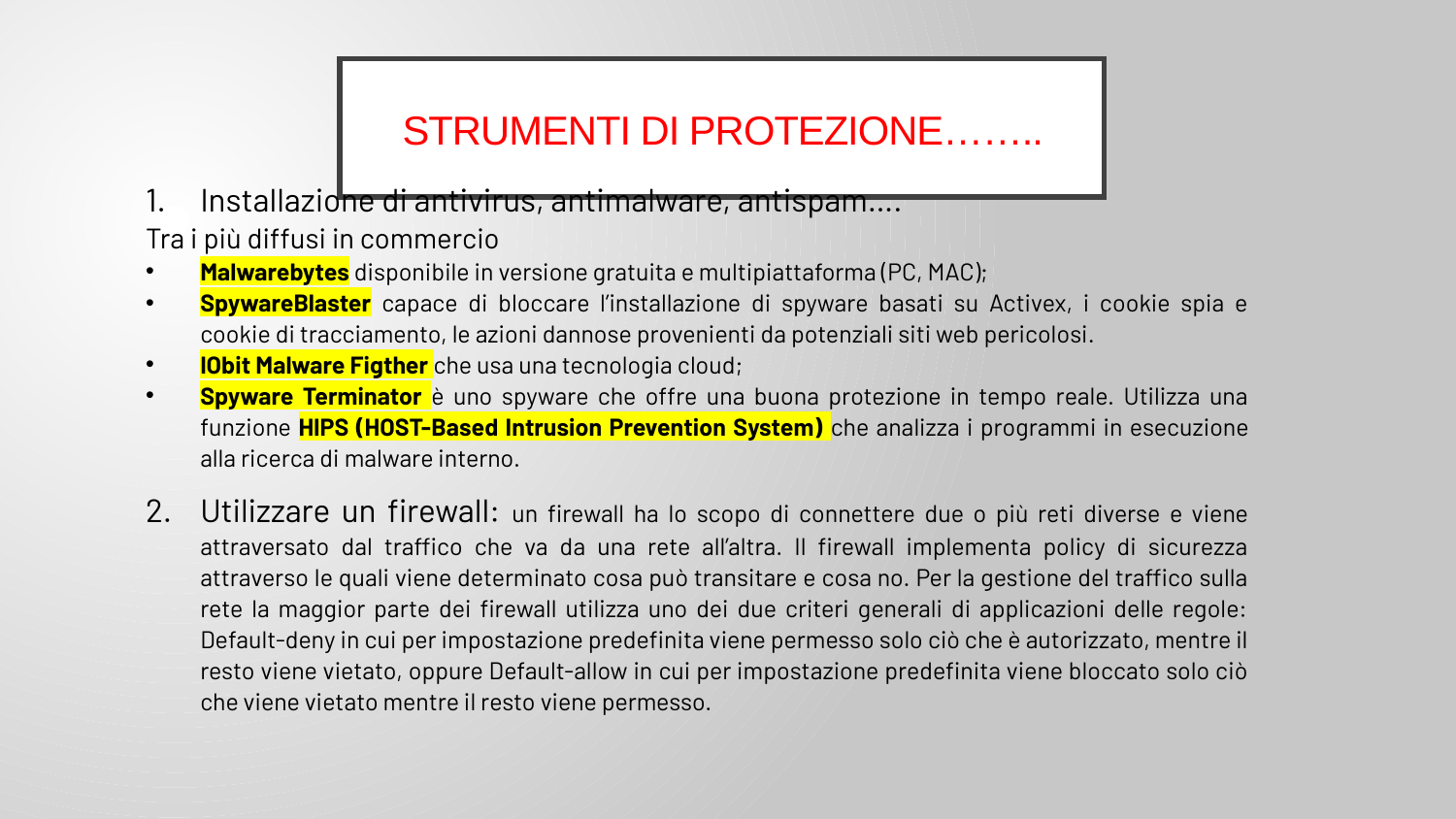

# Strumenti di protezione……..
Installazione di antivirus, antimalware, antispam….
Tra i più diffusi in commercio
Malwarebytes disponibile in versione gratuita e multipiattaforma (PC, MAC);
SpywareBlaster capace di bloccare l’installazione di spyware basati su Activex, i cookie spia e cookie di tracciamento, le azioni dannose provenienti da potenziali siti web pericolosi.
IObit Malware Figther che usa una tecnologia cloud;
Spyware Terminator è uno spyware che offre una buona protezione in tempo reale. Utilizza una funzione HIPS (HOST-Based Intrusion Prevention System) che analizza i programmi in esecuzione alla ricerca di malware interno.
Utilizzare un firewall: un firewall ha lo scopo di connettere due o più reti diverse e viene attraversato dal traffico che va da una rete all’altra. Il firewall implementa policy di sicurezza attraverso le quali viene determinato cosa può transitare e cosa no. Per la gestione del traffico sulla rete la maggior parte dei firewall utilizza uno dei due criteri generali di applicazioni delle regole: Default-deny in cui per impostazione predefinita viene permesso solo ciò che è autorizzato, mentre il resto viene vietato, oppure Default-allow in cui per impostazione predefinita viene bloccato solo ciò che viene vietato mentre il resto viene permesso.